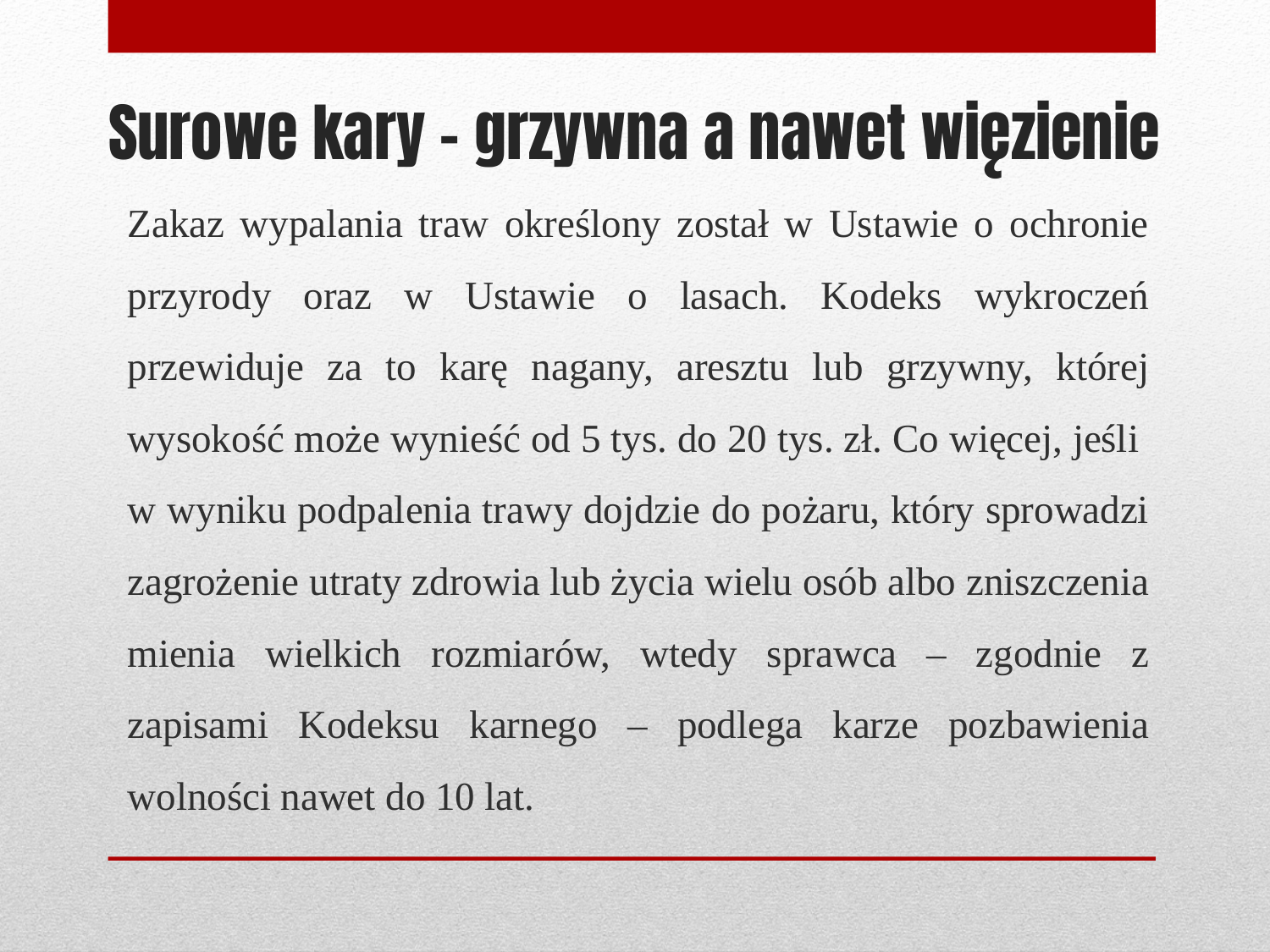

# Surowe kary – grzywna a nawet więzienie
Zakaz wypalania traw określony został w Ustawie o ochronie przyrody oraz w Ustawie o lasach. Kodeks wykroczeń przewiduje za to karę nagany, aresztu lub grzywny, której wysokość może wynieść od 5 tys. do 20 tys. zł. Co więcej, jeśli
w wyniku podpalenia trawy dojdzie do pożaru, który sprowadzi zagrożenie utraty zdrowia lub życia wielu osób albo zniszczenia mienia wielkich rozmiarów, wtedy sprawca – zgodnie z zapisami Kodeksu karnego – podlega karze pozbawienia wolności nawet do 10 lat.